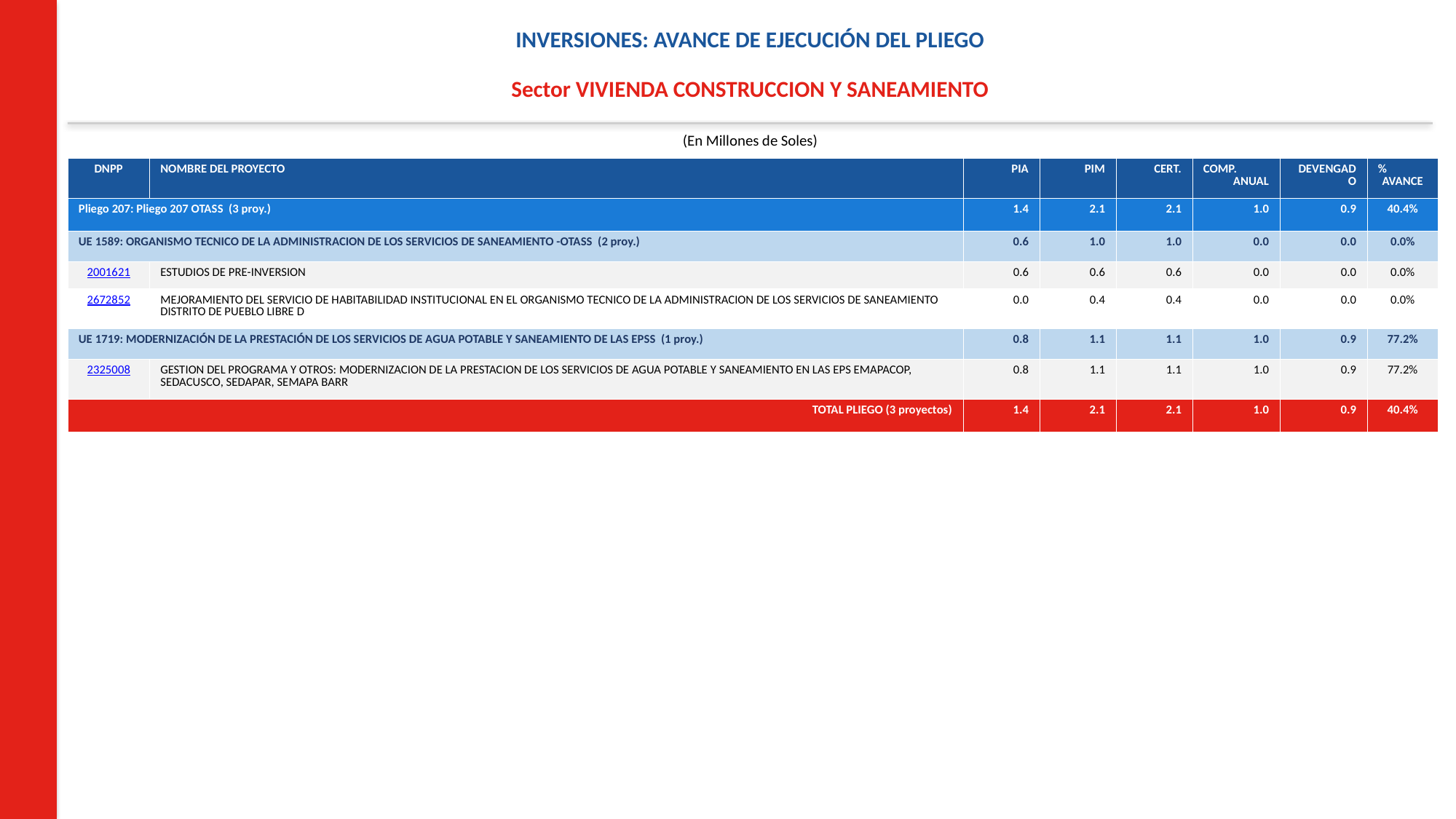

INVERSIONES: AVANCE DE EJECUCIÓN DEL PLIEGO
Sector VIVIENDA CONSTRUCCION Y SANEAMIENTO

(En Millones de Soles)
| DNPP | NOMBRE DEL PROYECTO | PIA | PIM | CERT. | COMP. ANUAL | DEVENGADO | % AVANCE |
| --- | --- | --- | --- | --- | --- | --- | --- |
| Pliego 207: Pliego 207 OTASS (3 proy.) |  | 1.4 | 2.1 | 2.1 | 1.0 | 0.9 | 40.4% |
| UE 1589: ORGANISMO TECNICO DE LA ADMINISTRACION DE LOS SERVICIOS DE SANEAMIENTO -OTASS (2 proy.) |  | 0.6 | 1.0 | 1.0 | 0.0 | 0.0 | 0.0% |
| 2001621 | ESTUDIOS DE PRE-INVERSION | 0.6 | 0.6 | 0.6 | 0.0 | 0.0 | 0.0% |
| 2672852 | MEJORAMIENTO DEL SERVICIO DE HABITABILIDAD INSTITUCIONAL EN EL ORGANISMO TECNICO DE LA ADMINISTRACION DE LOS SERVICIOS DE SANEAMIENTO DISTRITO DE PUEBLO LIBRE D | 0.0 | 0.4 | 0.4 | 0.0 | 0.0 | 0.0% |
| UE 1719: MODERNIZACIÓN DE LA PRESTACIÓN DE LOS SERVICIOS DE AGUA POTABLE Y SANEAMIENTO DE LAS EPSS (1 proy.) |  | 0.8 | 1.1 | 1.1 | 1.0 | 0.9 | 77.2% |
| 2325008 | GESTION DEL PROGRAMA Y OTROS: MODERNIZACION DE LA PRESTACION DE LOS SERVICIOS DE AGUA POTABLE Y SANEAMIENTO EN LAS EPS EMAPACOP, SEDACUSCO, SEDAPAR, SEMAPA BARR | 0.8 | 1.1 | 1.1 | 1.0 | 0.9 | 77.2% |
| TOTAL PLIEGO (3 proyectos) |  | 1.4 | 2.1 | 2.1 | 1.0 | 0.9 | 40.4% |